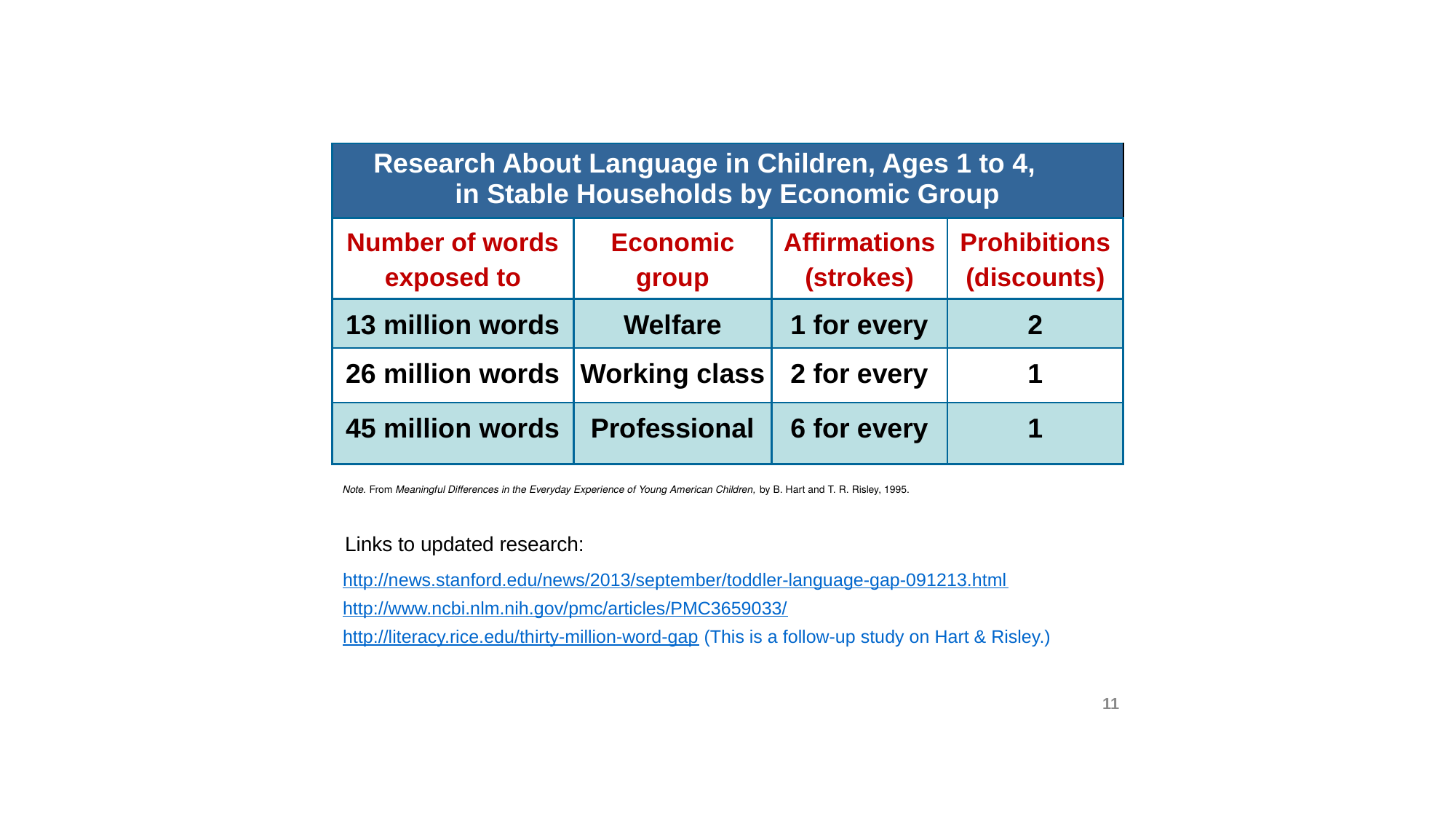

| Research About Language in Children, Ages 1 to 4, in Stable Households by Economic Group |  |  |  |
| --- | --- | --- | --- |
| Number of words exposed to | Economic group | Affirmations (strokes) | Prohibitions (discounts) |
| 13 million words | Welfare | 1 for every | 2 |
| 26 million words | Working class | 2 for every | 1 |
| 45 million words | Professional | 6 for every | 1 |
Note. From Meaningful Differences in the Everyday Experience of Young American Children, by B. Hart and T. R. Risley, 1995.
Links to updated research:
http://news.stanford.edu/news/2013/september/toddler-language-gap-091213.html
http://www.ncbi.nlm.nih.gov/pmc/articles/PMC3659033/
http://literacy.rice.edu/thirty-million-word-gap (This is a follow-up study on Hart & Risley.)
11